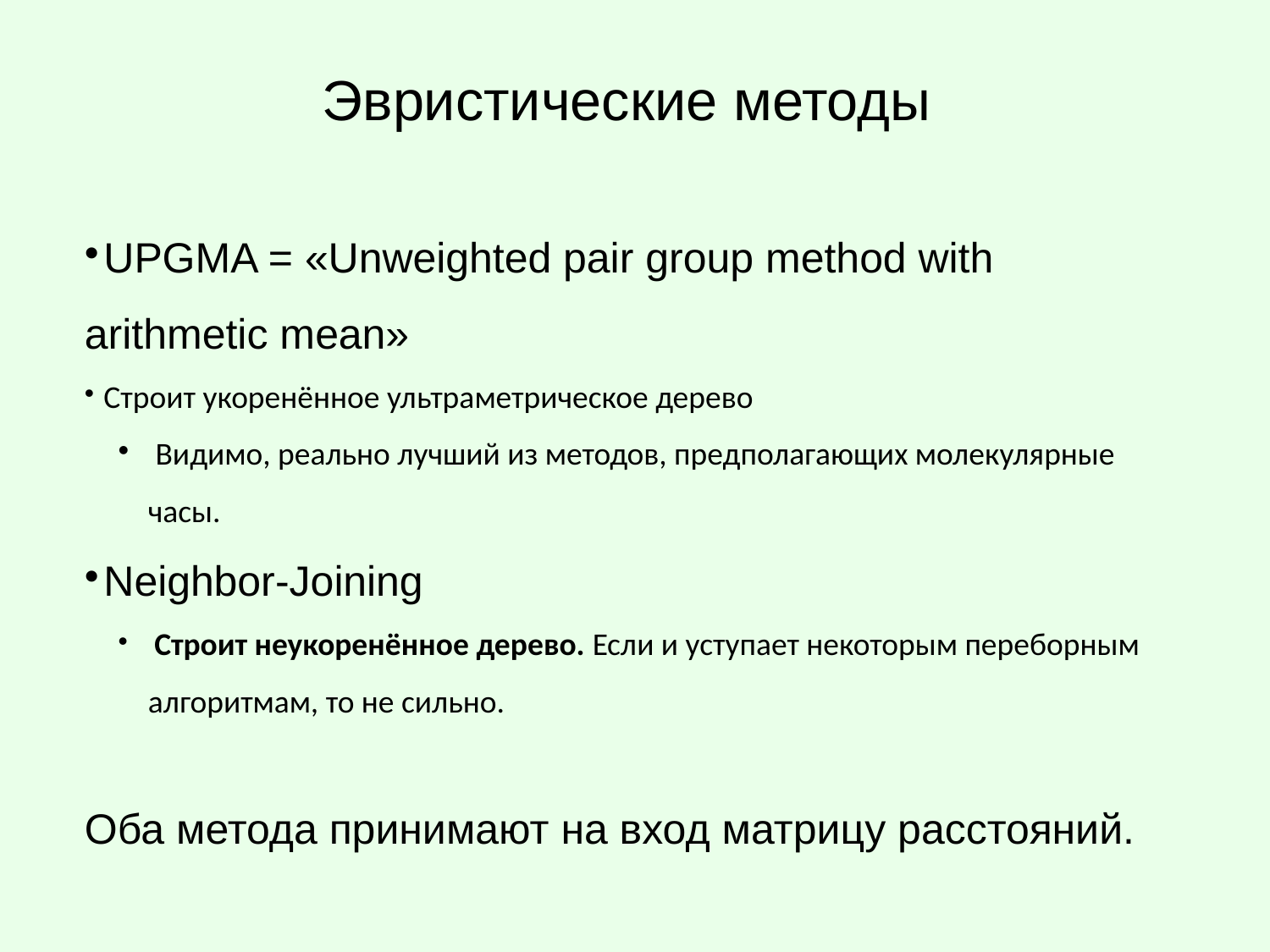

Эвристические методы
UPGMA = «Unweighted pair group method with arithmetic mean»
 Строит укоренённое ультраметрическое дерево
 Видимо, реально лучший из методов, предполагающих молекулярные часы.
Neighbor-Joining
 Строит неукоренённое дерево. Если и уступает некоторым переборным алгоритмам, то не сильно.

Оба метода принимают на вход матрицу расстояний.